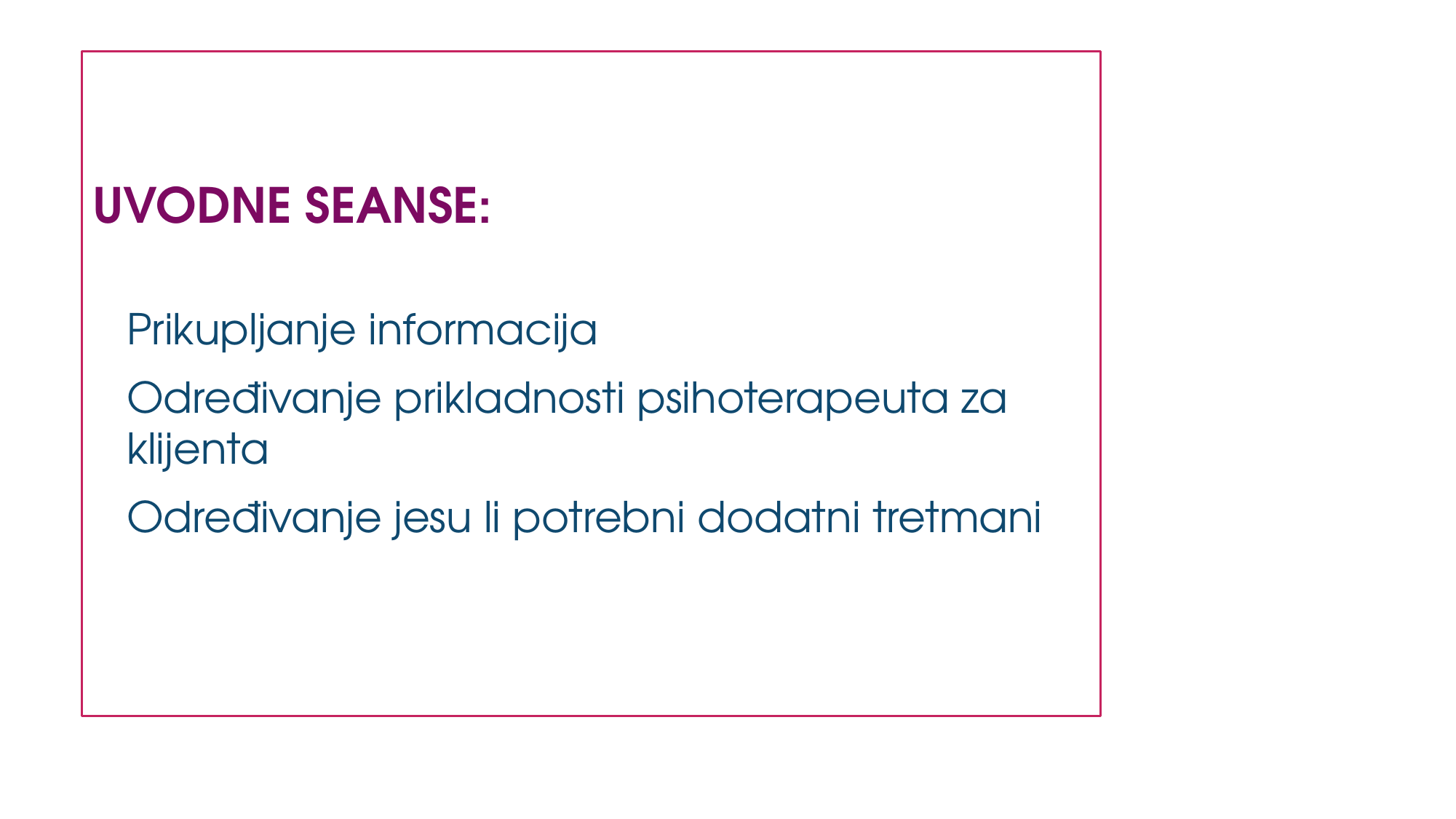

UVODNE SEANSE:

Prikupljanje informacija
Određivanje prikladnosti psihoterapeuta za klijenta
Određivanje jesu li potrebni dodatni tretmani

#